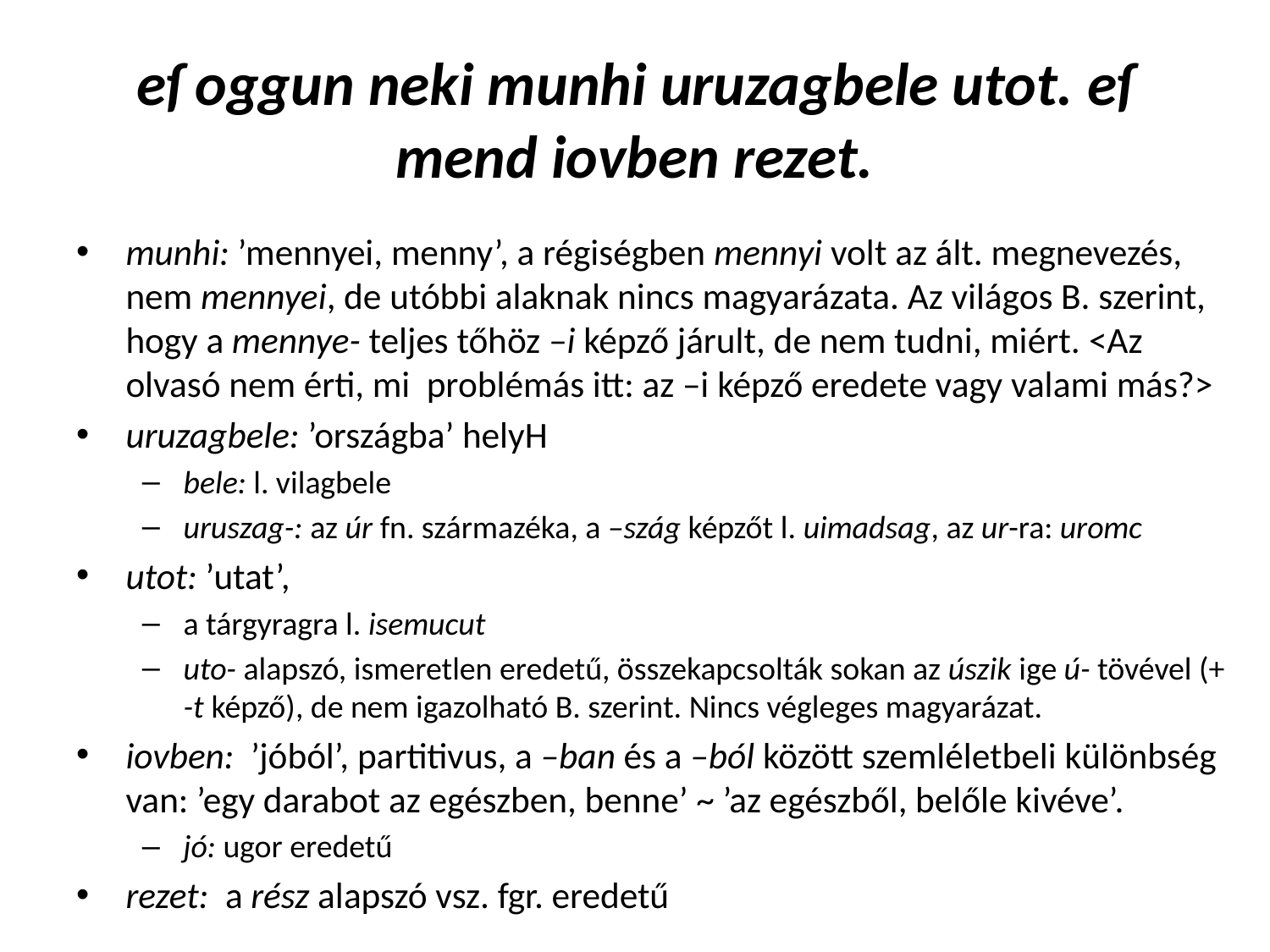

# eſ oggun neki munhi uruzagbele utot. eſ mend iovben rezet.
munhi: ’mennyei, menny’, a régiségben mennyi volt az ált. megnevezés, nem mennyei, de utóbbi alaknak nincs magyarázata. Az világos B. szerint, hogy a mennye- teljes tőhöz –i képző járult, de nem tudni, miért. <Az olvasó nem érti, mi  problémás itt: az –i képző eredete vagy valami más?>
uruzagbele: ’országba’ helyH
bele: l. vilagbele
uruszag-: az úr fn. származéka, a –szág képzőt l. uimadsag, az ur-ra: uromc
utot: ’utat’,
a tárgyragra l. isemucut
uto- alapszó, ismeretlen eredetű, összekapcsolták sokan az úszik ige ú- tövével (+ -t képző), de nem igazolható B. szerint. Nincs végleges magyarázat.
iovben:  ’jóból’, partitivus, a –ban és a –ból között szemléletbeli különbség van: ’egy darabot az egészben, benne’ ~ ’az egészből, belőle kivéve’.
jó: ugor eredetű
rezet:  a rész alapszó vsz. fgr. eredetű